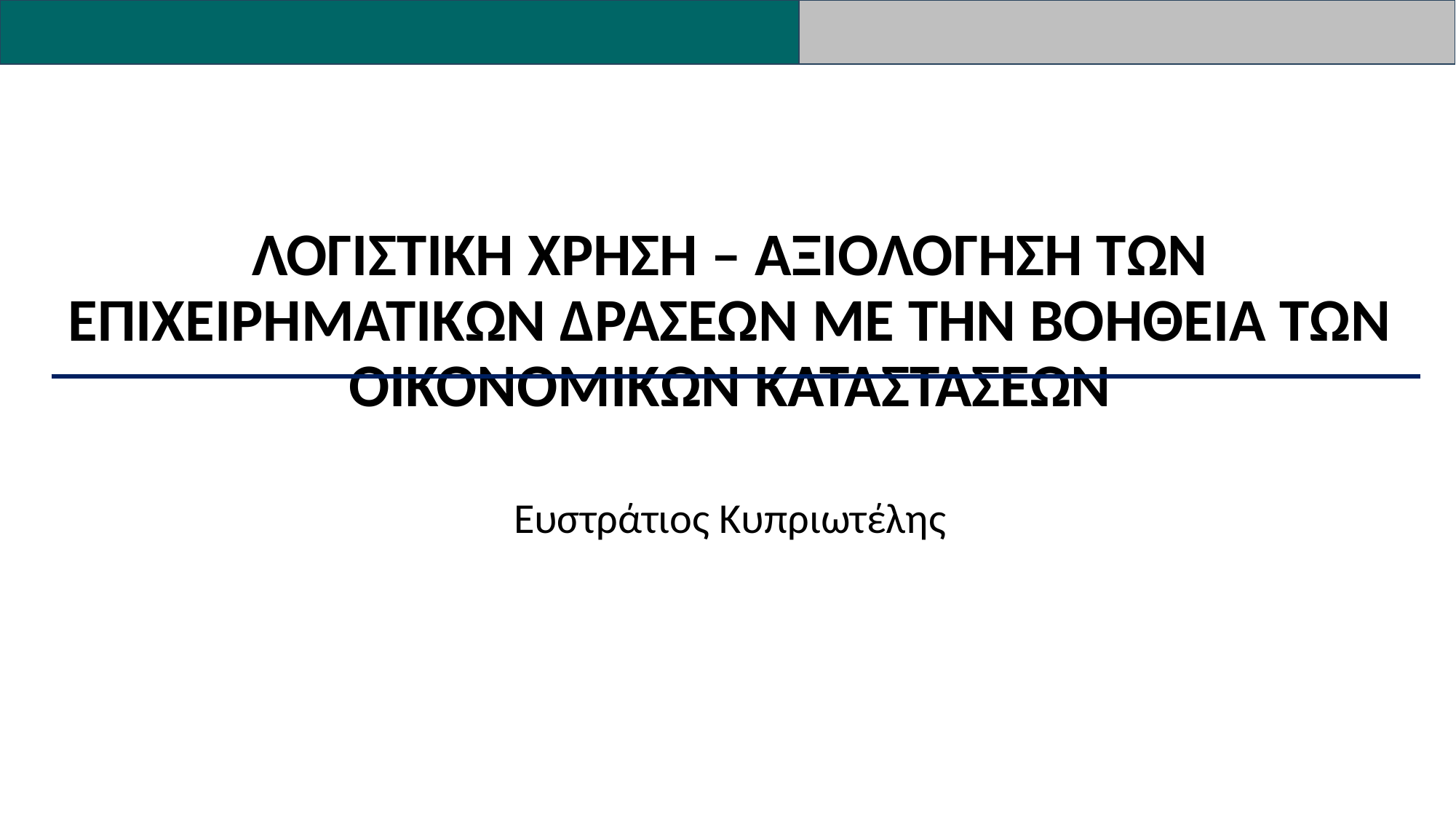

Λογιστικη χρηση – αξιολογηση των επιχειρηματικων δρασεων με την βοηθεια των οικονομικων καταστασεων
Ευστράτιος Κυπριωτέλης